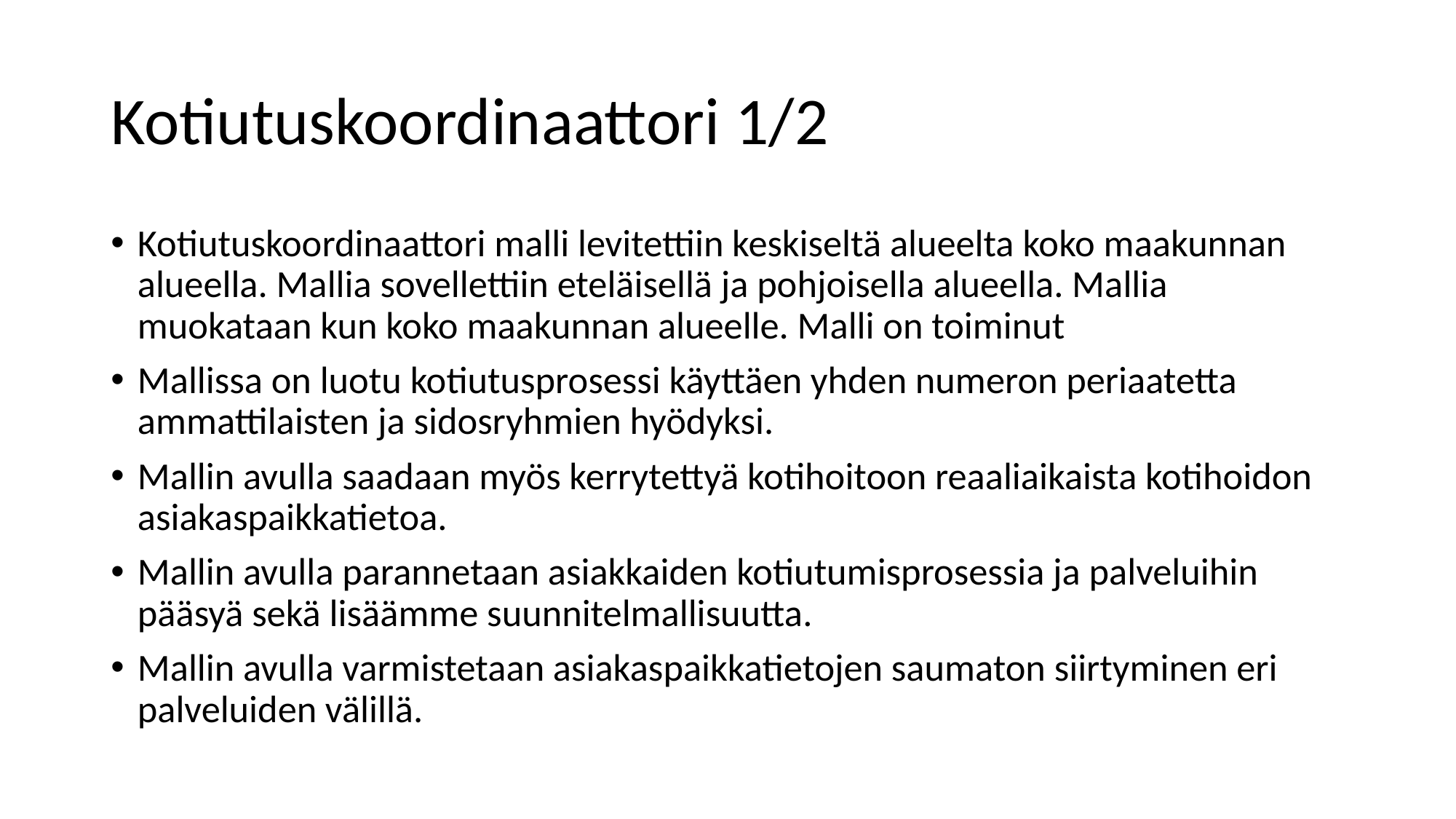

# Kotiutuskoordinaattori 1/2
Kotiutuskoordinaattori malli levitettiin keskiseltä alueelta koko maakunnan alueella. Mallia sovellettiin eteläisellä ja pohjoisella alueella. Mallia muokataan kun koko maakunnan alueelle. Malli on toiminut
Mallissa on luotu kotiutusprosessi käyttäen yhden numeron periaatetta ammattilaisten ja sidosryhmien hyödyksi.
Mallin avulla saadaan myös kerrytettyä kotihoitoon reaaliaikaista kotihoidon asiakaspaikkatietoa.
Mallin avulla parannetaan asiakkaiden kotiutumisprosessia ja palveluihin pääsyä sekä lisäämme suunnitelmallisuutta.
Mallin avulla varmistetaan asiakaspaikkatietojen saumaton siirtyminen eri palveluiden välillä.